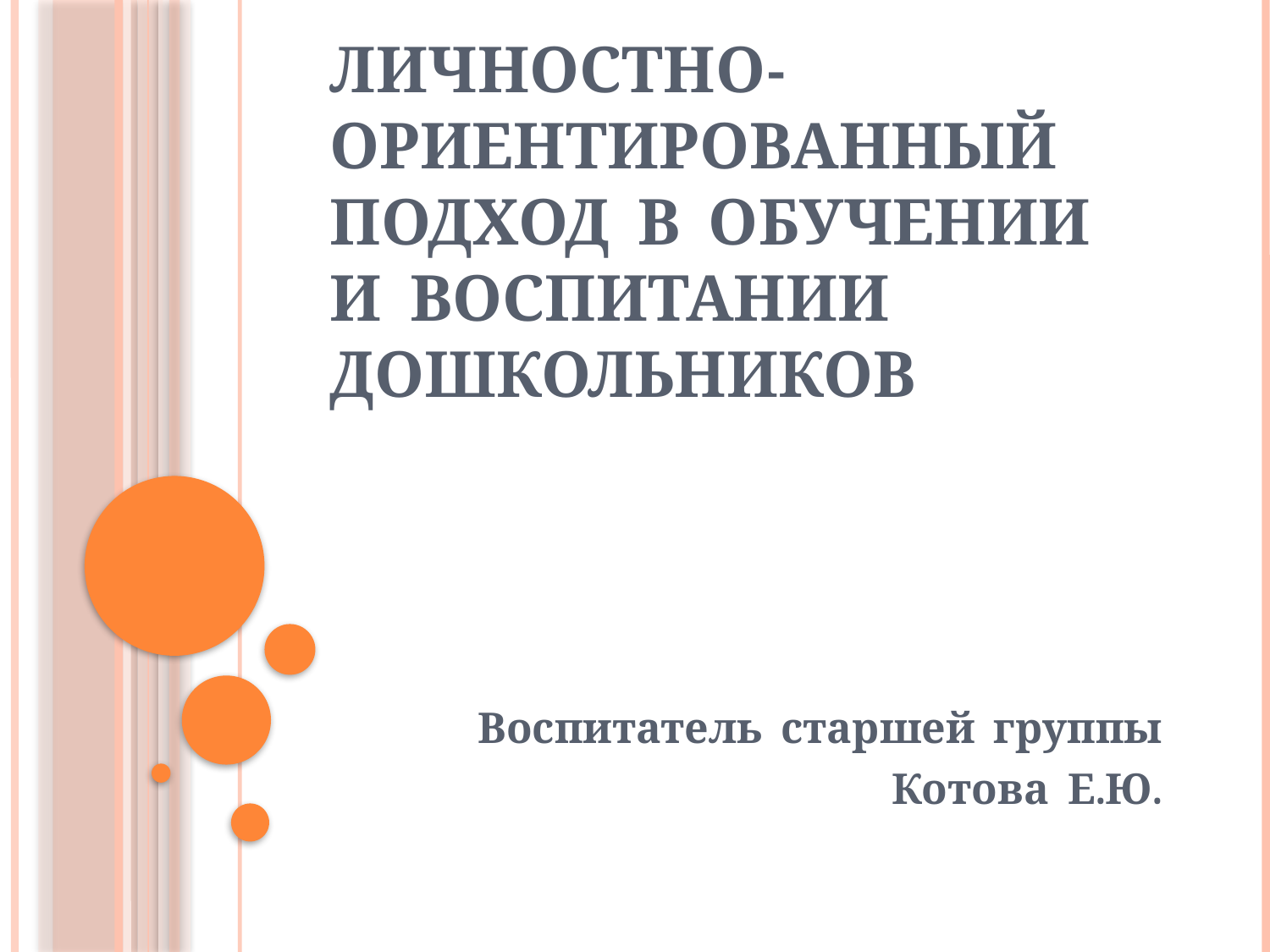

# ЛИЧНОСТНО-ОРИЕНТИРОВАННЫЙ  ПОДХОД  В  ОБУЧЕНИИ  И  ВОСПИТАНИИ  ДОШКОЛЬНИКОВ
Воспитатель  старшей  группы
Котова  Е.Ю.